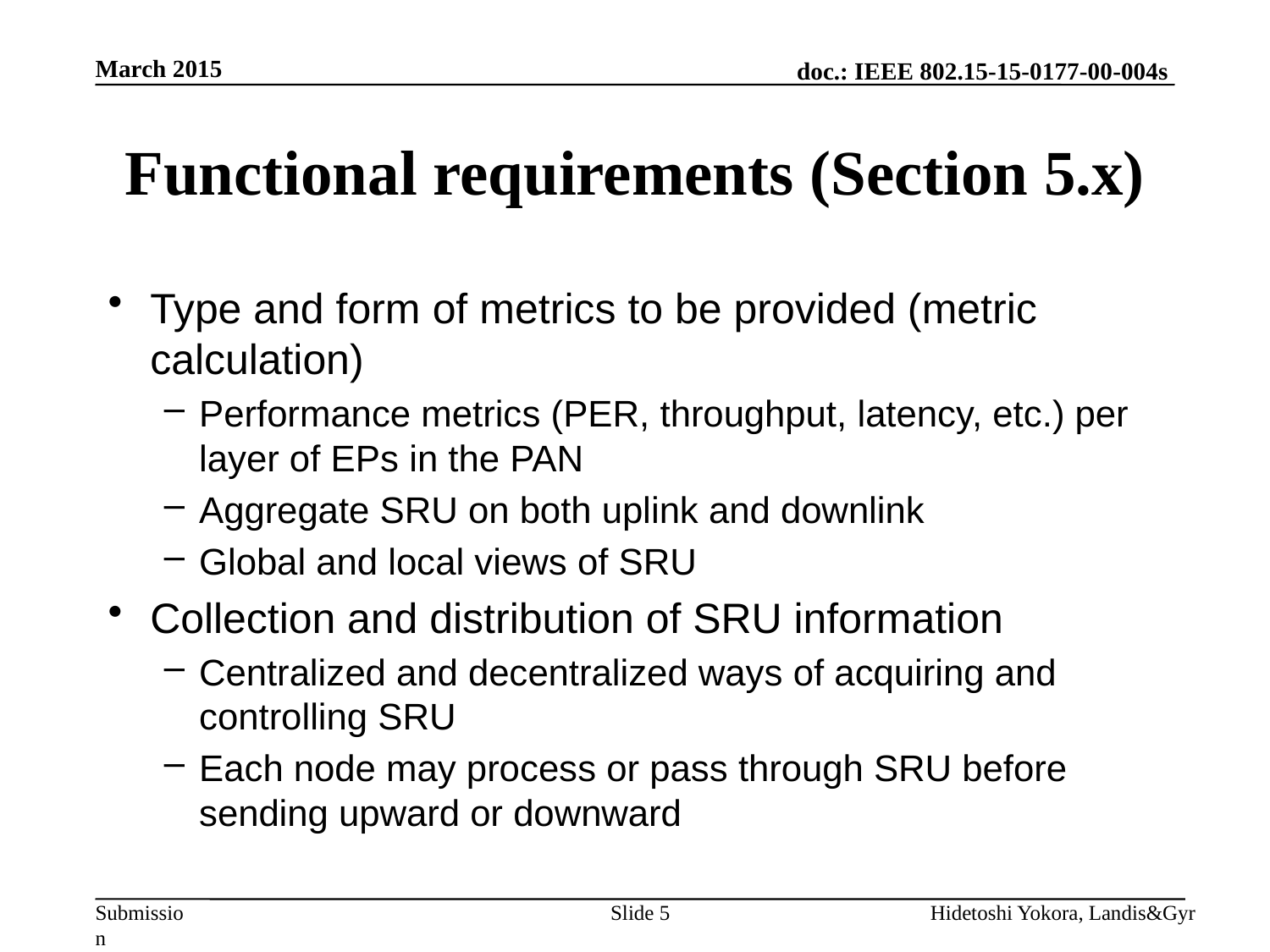

March 2015
# Functional requirements (Section 5.x)
Type and form of metrics to be provided (metric calculation)
Performance metrics (PER, throughput, latency, etc.) per layer of EPs in the PAN
Aggregate SRU on both uplink and downlink
Global and local views of SRU
Collection and distribution of SRU information
Centralized and decentralized ways of acquiring and controlling SRU
Each node may process or pass through SRU before sending upward or downward
Slide 5
Hidetoshi Yokora, Landis&Gyr